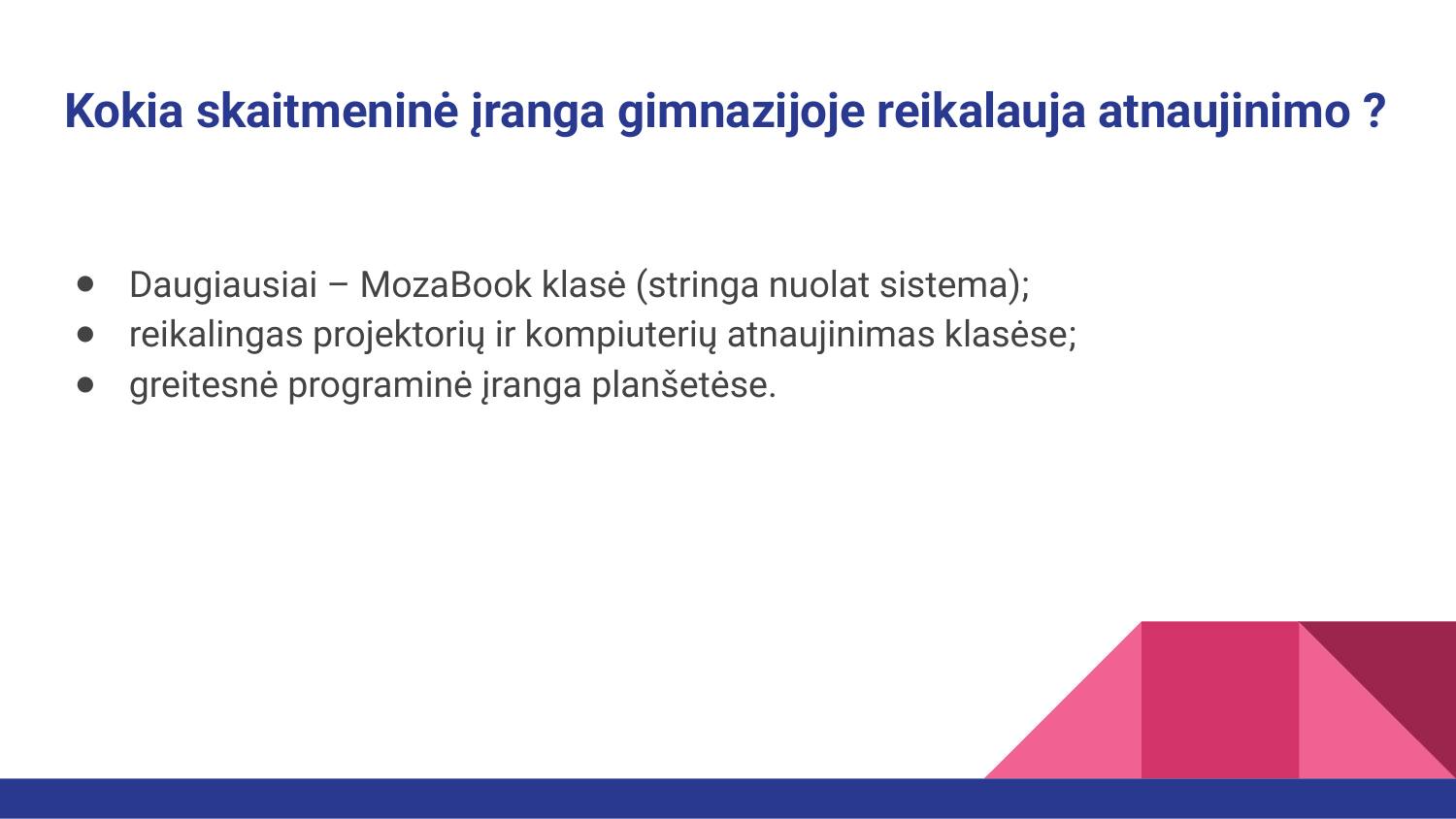

# Kokia skaitmeninė įranga gimnazijoje reikalauja atnaujinimo ?
Daugiausiai – MozaBook klasė (stringa nuolat sistema);
reikalingas projektorių ir kompiuterių atnaujinimas klasėse;
greitesnė programinė įranga planšetėse.